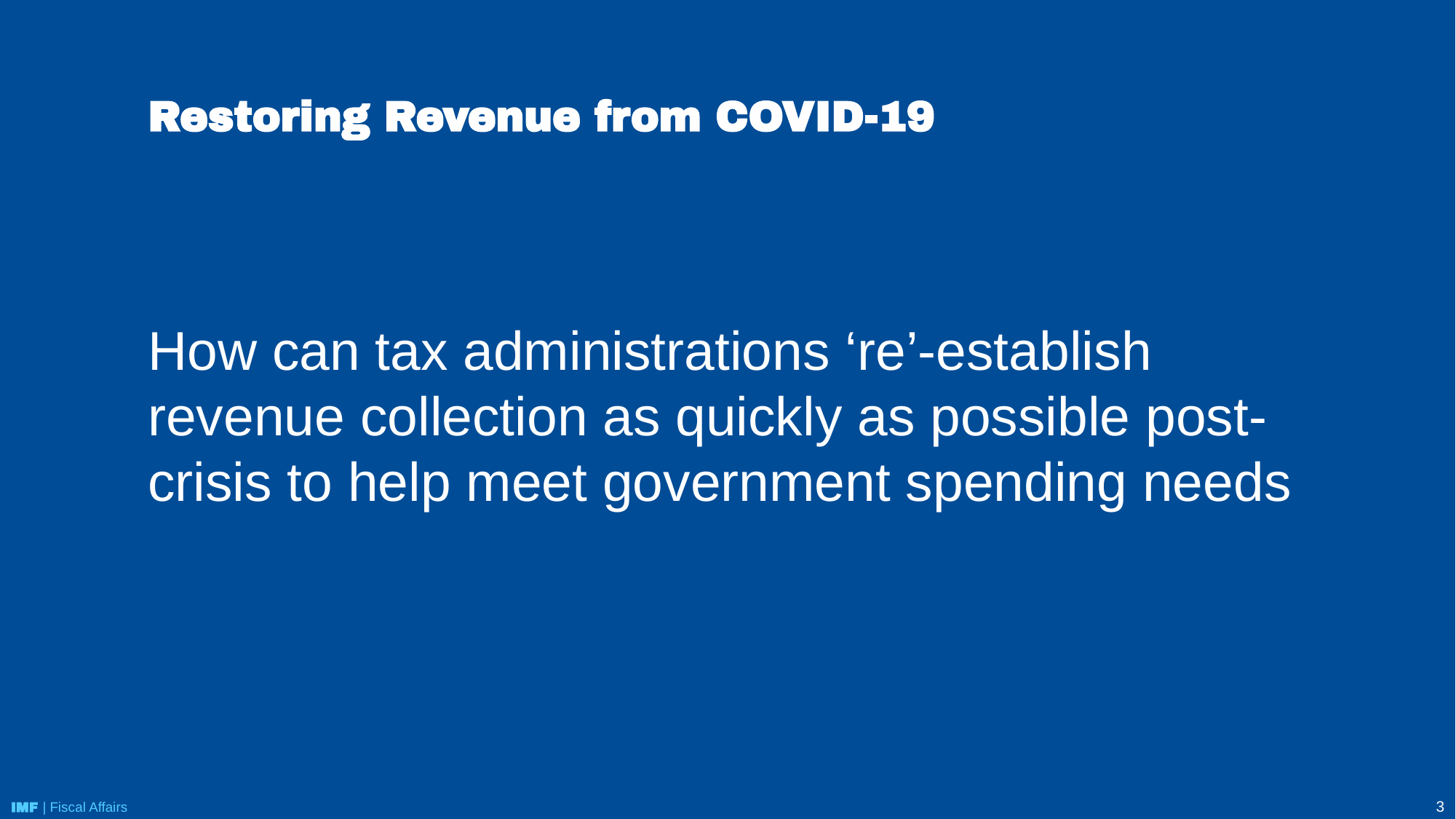

# Restoring Revenue from COVID-19

How can tax administrations ‘re’-establish revenue collection as quickly as possible post-crisis to help meet government spending needs